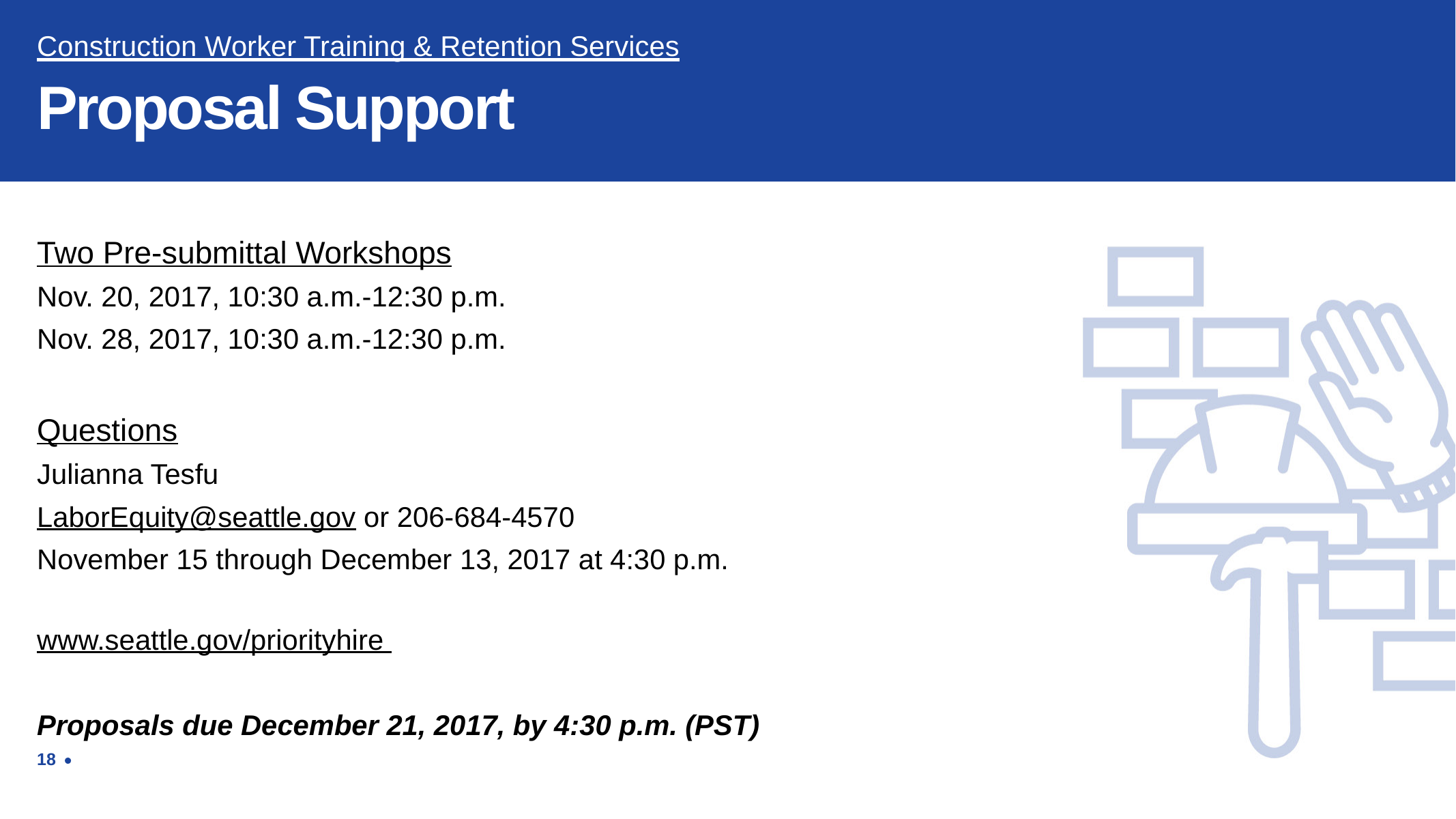

# Construction Worker Training & Retention Services
Proposal Support
Two Pre-submittal Workshops
Nov. 20, 2017, 10:30 a.m.-12:30 p.m.
Nov. 28, 2017, 10:30 a.m.-12:30 p.m.

Questions
Julianna Tesfu
LaborEquity@seattle.gov or 206-684-4570
November 15 through December 13, 2017 at 4:30 p.m.

www.seattle.gov/priorityhire

Proposals due December 21, 2017, by 4:30 p.m. (PST)
18